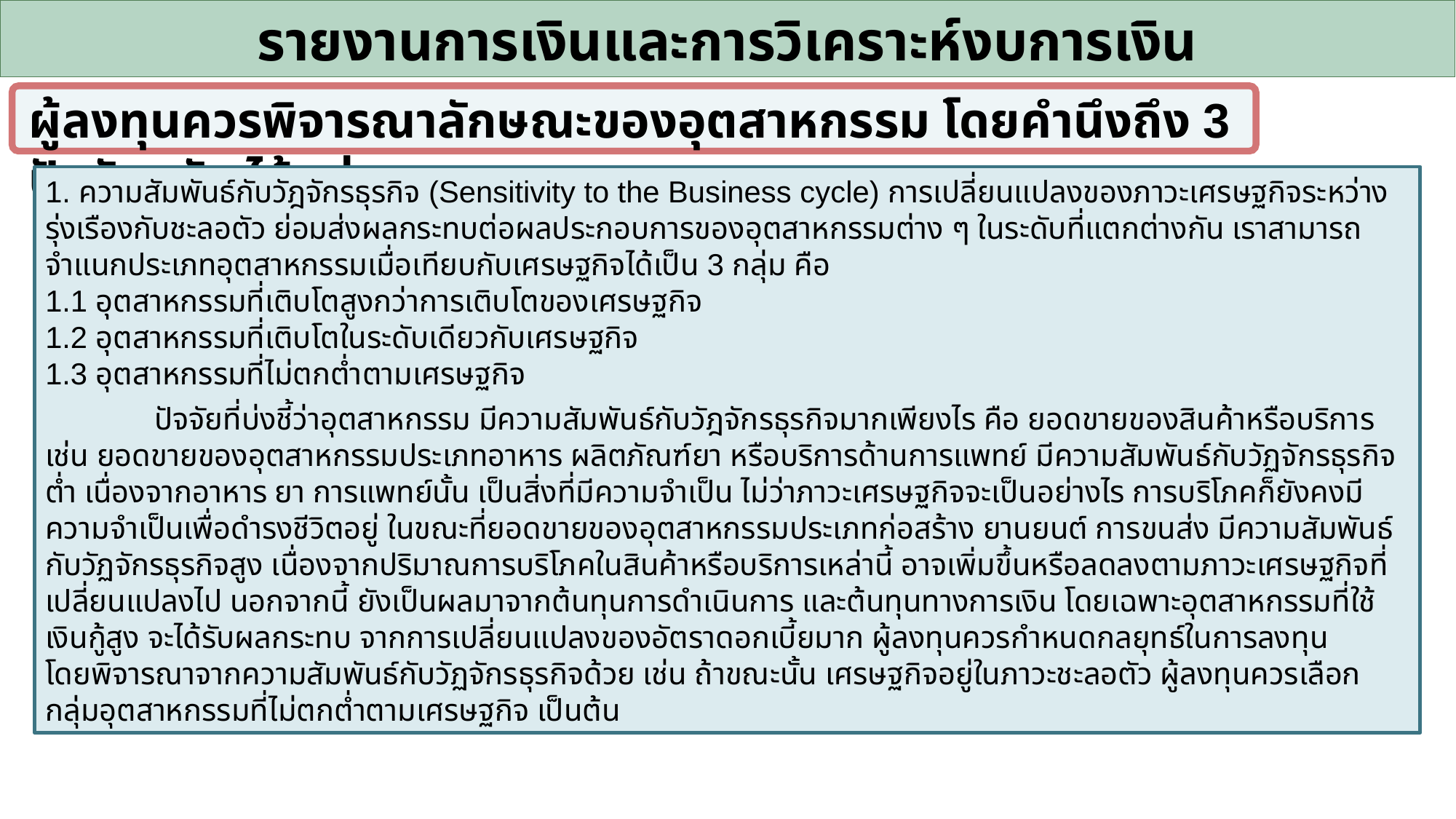

รายงานการเงินและการวิเคราะห์งบการเงิน
ผู้ลงทุนควรพิจารณาลักษณะของอุตสาหกรรม โดยคำนึงถึง 3 ปัจจัยหลัก ได้แก่

1. ความสัมพันธ์กับวัฎจักรธุรกิจ (Sensitivity to the Business cycle) การเปลี่ยนแปลงของภาวะเศรษฐกิจระหว่างรุ่งเรืองกับชะลอตัว ย่อมส่งผลกระทบต่อผลประกอบการของอุตสาหกรรมต่าง ๆ ในระดับที่แตกต่างกัน เราสามารถจำแนกประเภทอุตสาหกรรมเมื่อเทียบกับเศรษฐกิจได้เป็น 3 กลุ่ม คือ
1.1 อุตสาหกรรมที่เติบโตสูงกว่าการเติบโตของเศรษฐกิจ
1.2 อุตสาหกรรมที่เติบโตในระดับเดียวกับเศรษฐกิจ
1.3 อุตสาหกรรมที่ไม่ตกต่ำตามเศรษฐกิจ
	ปัจจัยที่บ่งชี้ว่าอุตสาหกรรม มีความสัมพันธ์กับวัฎจักรธุรกิจมากเพียงไร คือ ยอดขายของสินค้าหรือบริการ เช่น ยอดขายของอุตสาหกรรมประเภทอาหาร ผลิตภัณฑ์ยา หรือบริการด้านการแพทย์ มีความสัมพันธ์กับวัฏจักรธุรกิจต่ำ เนื่องจากอาหาร ยา การแพทย์นั้น เป็นสิ่งที่มีความจำเป็น ไม่ว่าภาวะเศรษฐกิจจะเป็นอย่างไร การบริโภคก็ยังคงมี
ความจำเป็นเพื่อดำรงชีวิตอยู่ ในขณะที่ยอดขายของอุตสาหกรรมประเภทก่อสร้าง ยานยนต์ การขนส่ง มีความสัมพันธ์กับวัฏจักรธุรกิจสูง เนื่องจากปริมาณการบริโภคในสินค้าหรือบริการเหล่านี้ อาจเพิ่มขึ้นหรือลดลงตามภาวะเศรษฐกิจที่เปลี่ยนแปลงไป นอกจากนี้ ยังเป็นผลมาจากต้นทุนการดำเนินการ และต้นทุนทางการเงิน โดยเฉพาะอุตสาหกรรมที่ใช้เงินกู้สูง จะได้รับผลกระทบ จากการเปลี่ยนแปลงของอัตราดอกเบี้ยมาก ผู้ลงทุนควรกำหนดกลยุทธ์ในการลงทุน
โดยพิจารณาจากความสัมพันธ์กับวัฏจักรธุรกิจด้วย เช่น ถ้าขณะนั้น เศรษฐกิจอยู่ในภาวะชะลอตัว ผู้ลงทุนควรเลือกกลุ่มอุตสาหกรรมที่ไม่ตกต่ำตามเศรษฐกิจ เป็นต้น